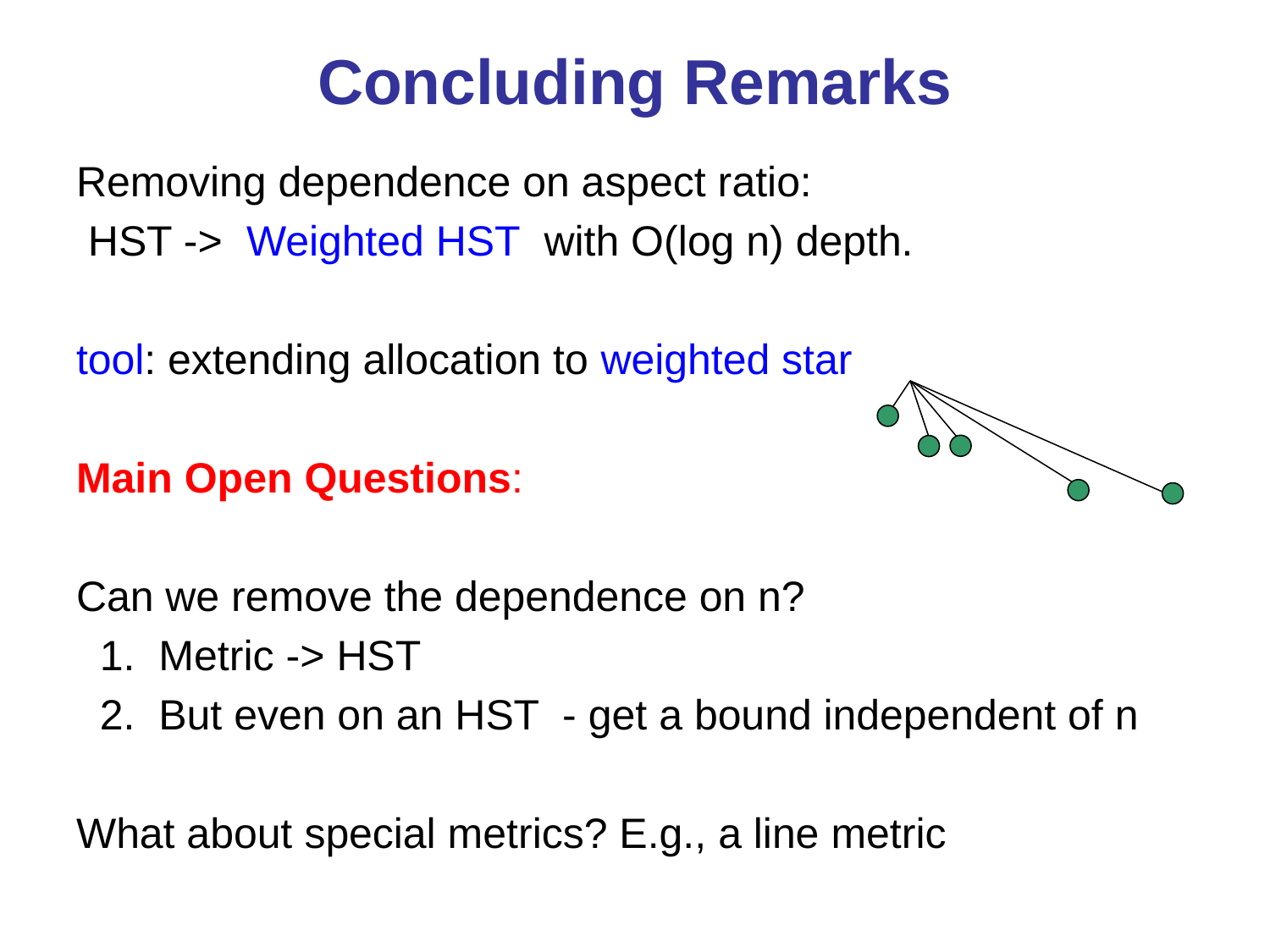

# Concluding Remarks
Removing dependence on aspect ratio:
 HST ->  Weighted HST  with O(log n) depth.

tool: extending allocation to weighted star

Main Open Questions:

Can we remove the dependence on n?
  1.  Metric -> HST
  2.  But even on an HST  - get a bound independent of n

What about special metrics? E.g., a line metric